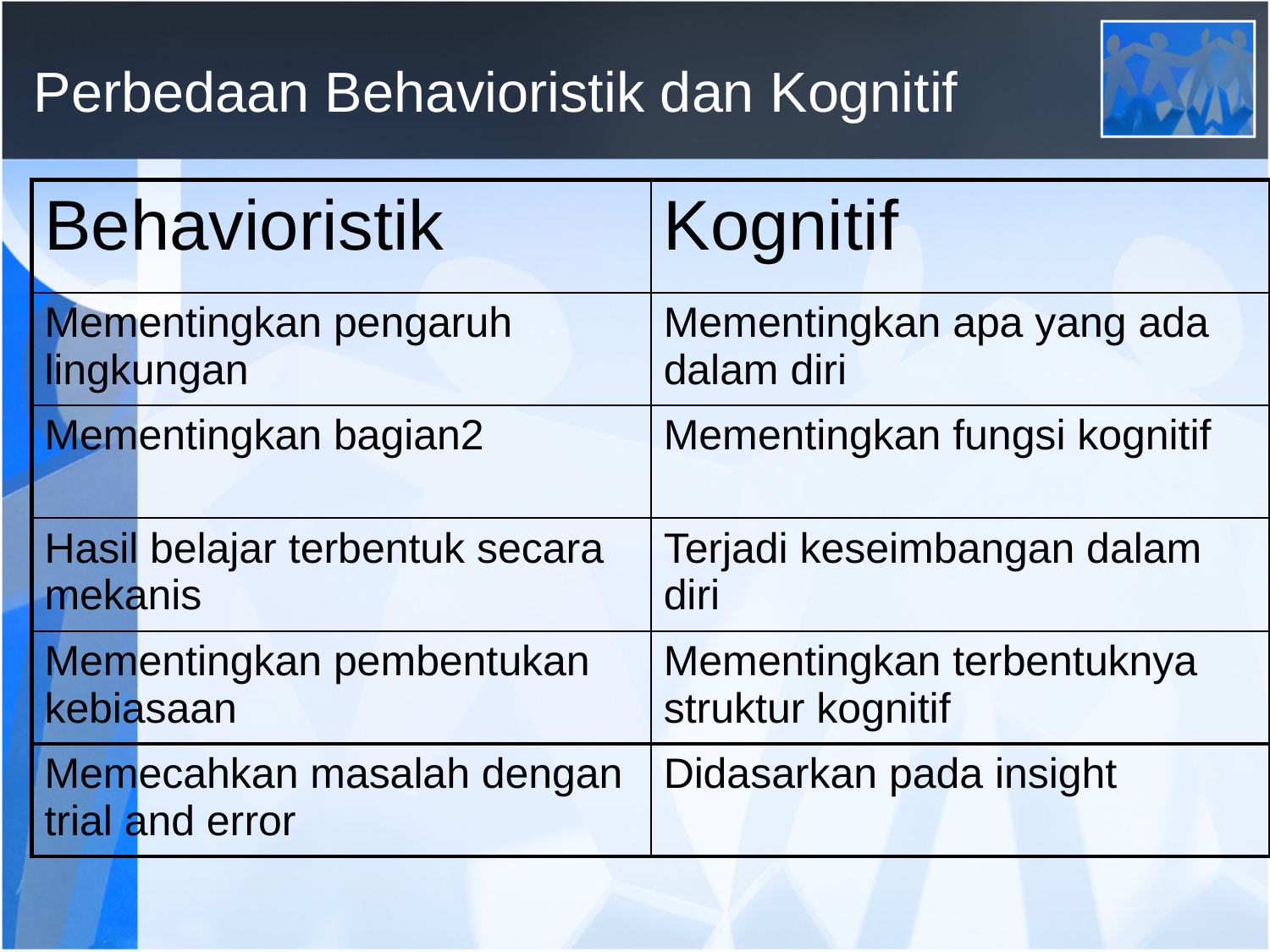

# Perbedaan Behavioristik dan Kognitif
| Behavioristik | Kognitif |
| --- | --- |
| Mementingkan pengaruh lingkungan | Mementingkan apa yang ada dalam diri |
| Mementingkan bagian2 | Mementingkan fungsi kognitif |
| Hasil belajar terbentuk secara mekanis | Terjadi keseimbangan dalam diri |
| Mementingkan pembentukan kebiasaan | Mementingkan terbentuknya struktur kognitif |
| Memecahkan masalah dengan trial and error | Didasarkan pada insight |